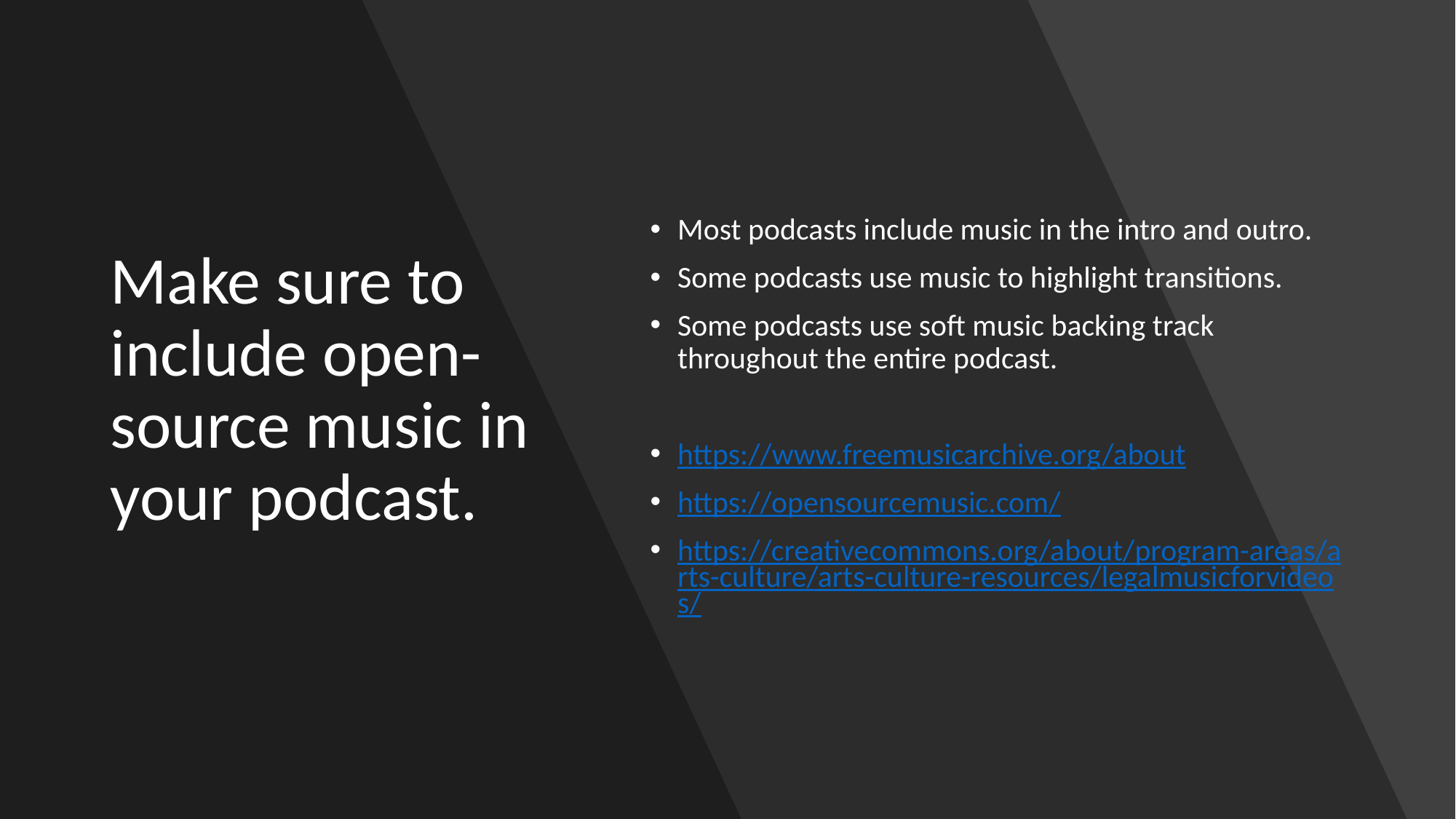

# Make sure to include open-source music in your podcast.
Most podcasts include music in the intro and outro.
Some podcasts use music to highlight transitions.
Some podcasts use soft music backing track throughout the entire podcast.

https://www.freemusicarchive.org/about
https://opensourcemusic.com/
https://creativecommons.org/about/program-areas/arts-culture/arts-culture-resources/legalmusicforvideos/